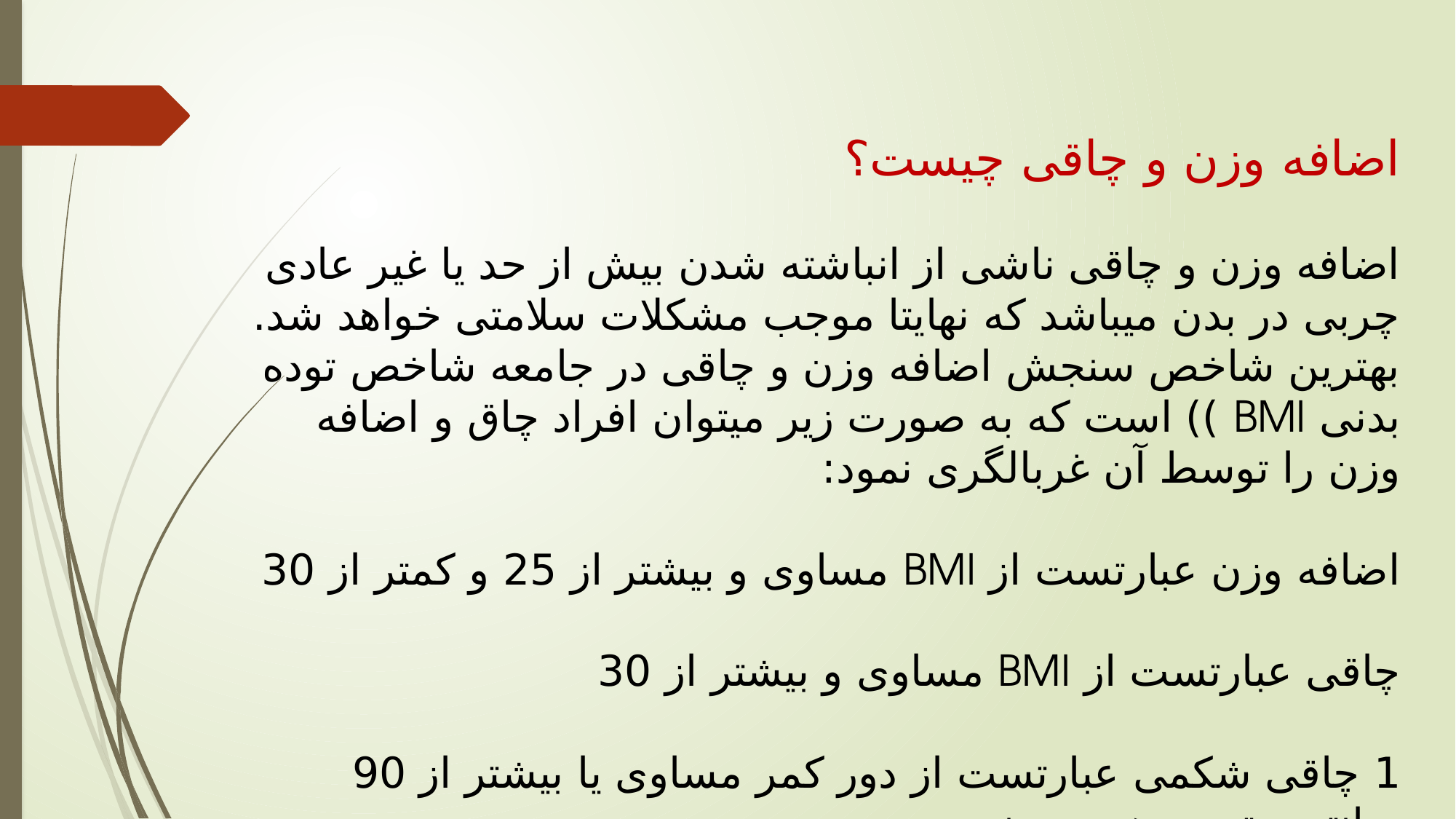

اضافه وزن و چاقی چیست؟

اضافه وزن و چاقی ناشی از انباشته شدن بیش از حد یا غیر عادی چربی در بدن میباشد که نهایتا موجب مشکلات سلامتی خواهد شد.
بهترین شاخص سنجش اضافه وزن و چاقی در جامعه شاخص توده بدنی BMI )) است که به صورت زیر میتوان افراد چاق و اضافه وزن را توسط آن غربالگری نمود:

اضافه وزن عبارتست از BMI مساوی و بیشتر از 25 و کمتر از 30

چاقی عبارتست از BMI مساوی و بیشتر از 30

1 چاقی شکمی عبارتست از دور کمر مساوی یا بیشتر از 90 سانتی متر در هر دو جنس